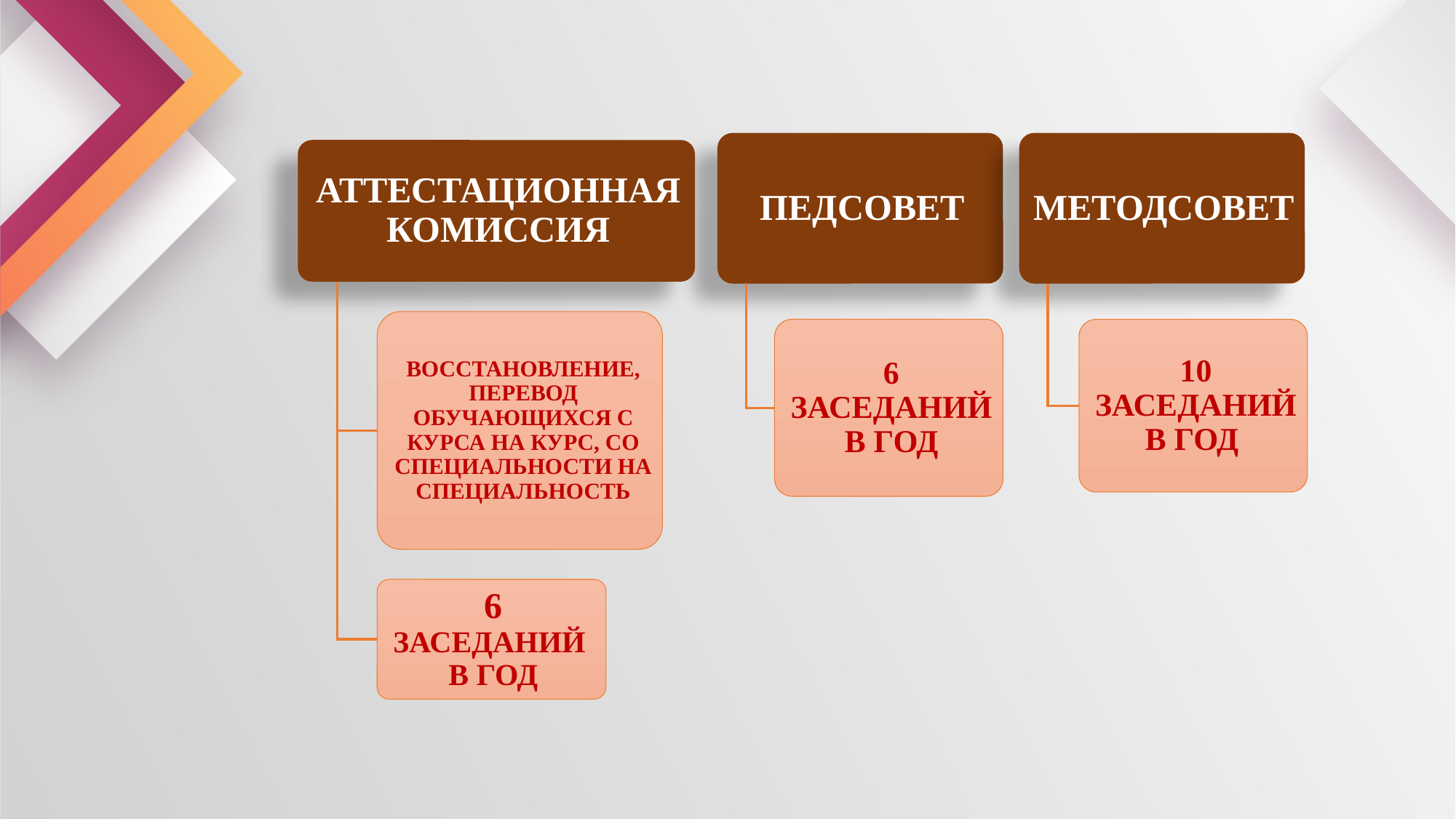

ПЕДСОВЕТ
6 ЗАСЕДАНИЙ В ГОД
МЕТОДСОВЕТ
10 ЗАСЕДАНИЙ В ГОД
АТТЕСТАЦИОННАЯ КОМИССИЯ
ВОССТАНОВЛЕНИЕ, ПЕРЕВОД ОБУЧАЮЩИХСЯ С КУРСА НА КУРС, СО СПЕЦИАЛЬНОСТИ НА СПЕЦИАЛЬНОСТЬ
6
ЗАСЕДАНИЙ
В ГОД